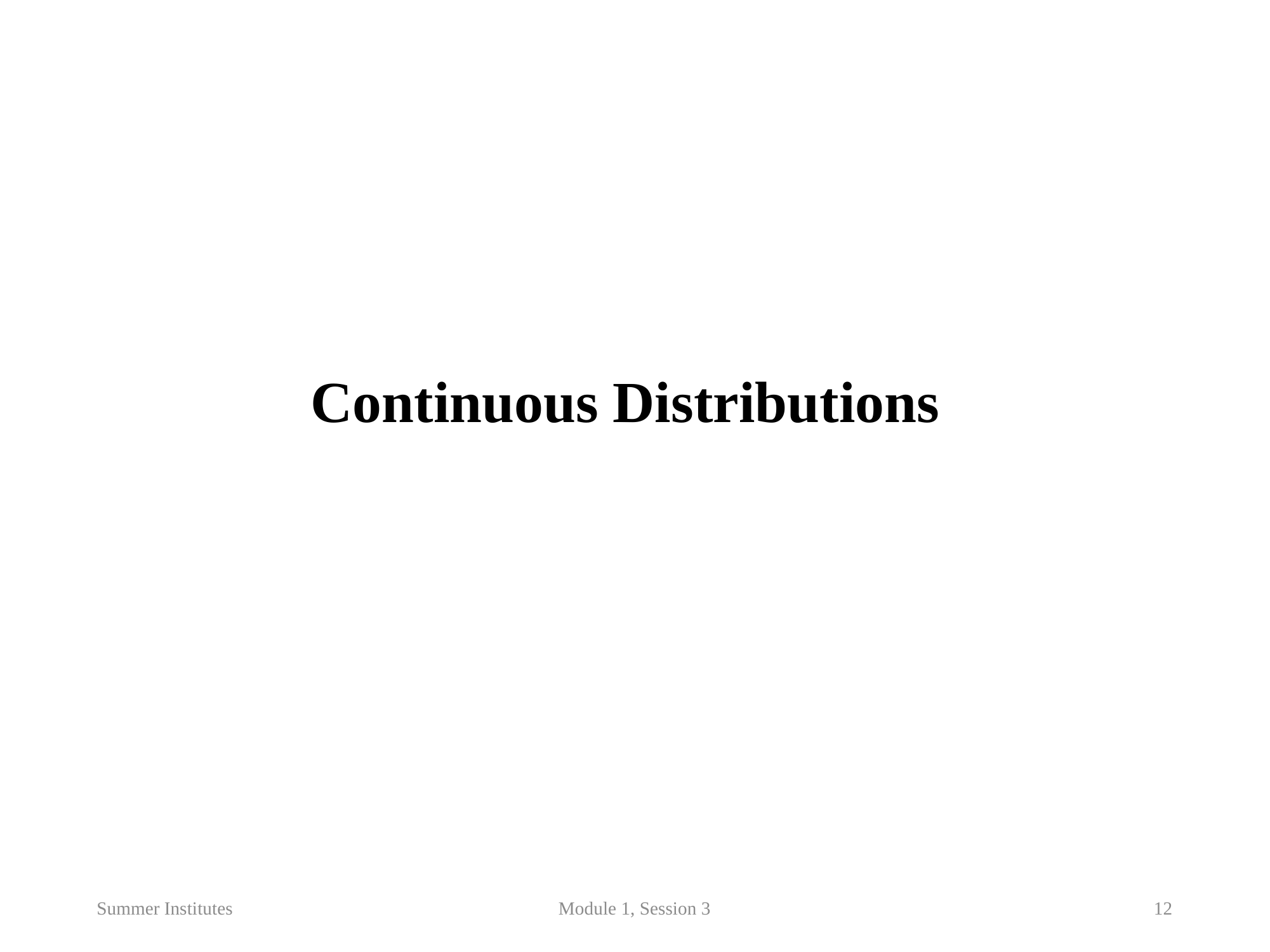

Continuous Distributions
Summer Institutes
Module 1, Session 3
12